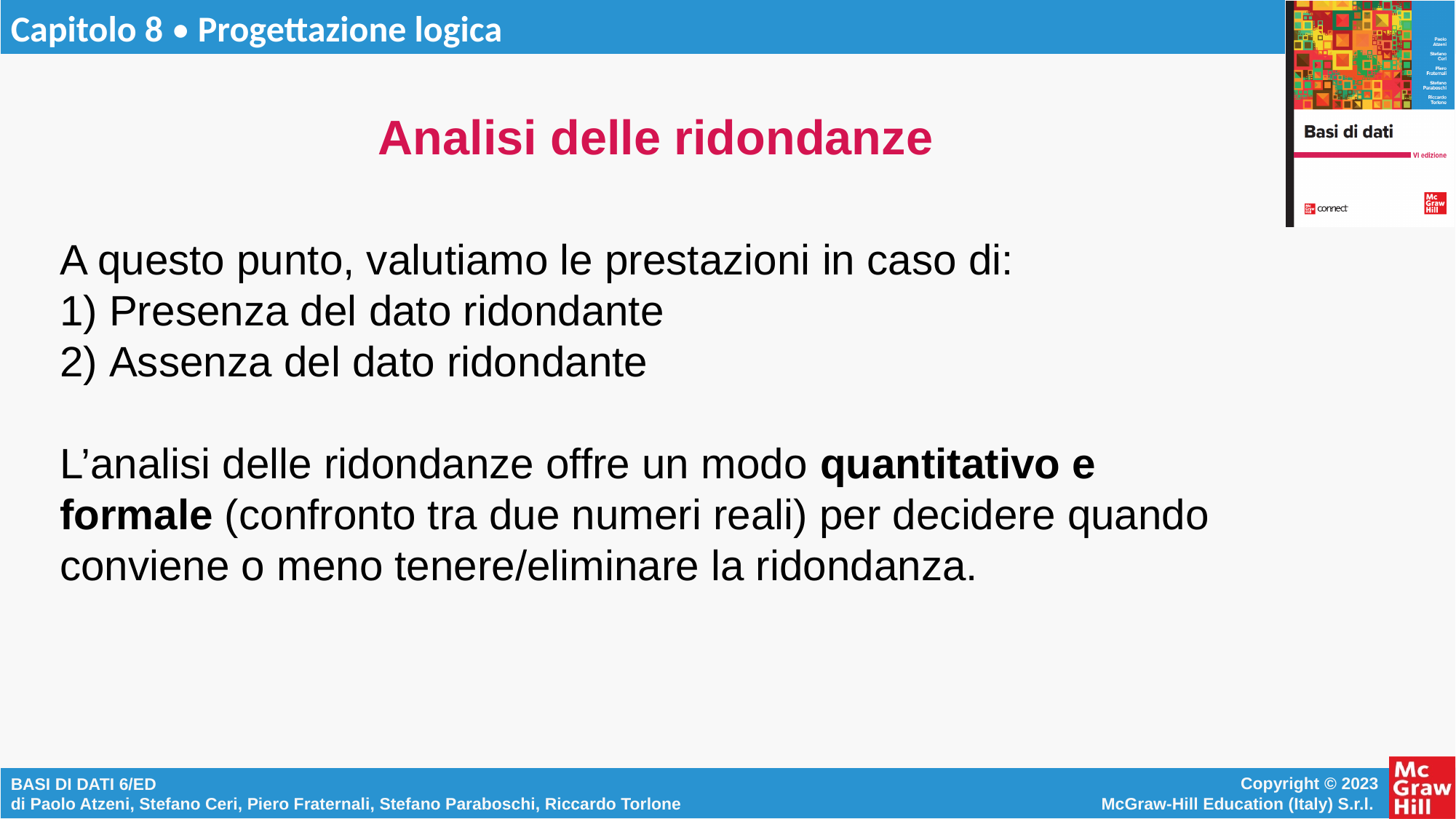

Analisi delle ridondanze
A questo punto, valutiamo le prestazioni in caso di:
 Presenza del dato ridondante
 Assenza del dato ridondante

L’analisi delle ridondanze offre un modo quantitativo e formale (confronto tra due numeri reali) per decidere quando conviene o meno tenere/eliminare la ridondanza.